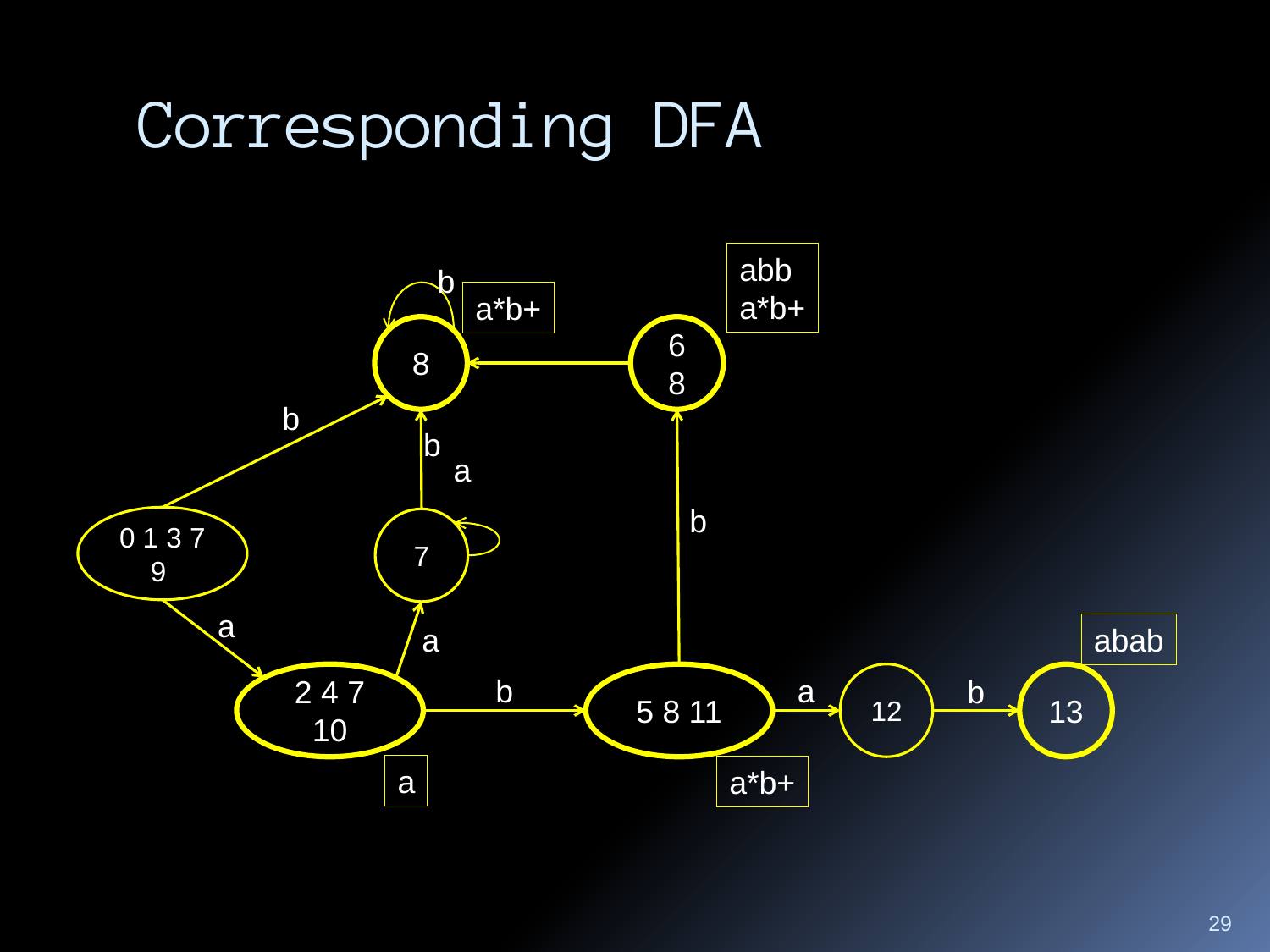

# Corresponding DFA
abb
a*b+
b
a*b+
8
6 8
b
b
a
b
0 1 3 7 9
7
a
abab
a
2 4 7 10
5 8 11
12
13
b
a
b
a
a*b+
29